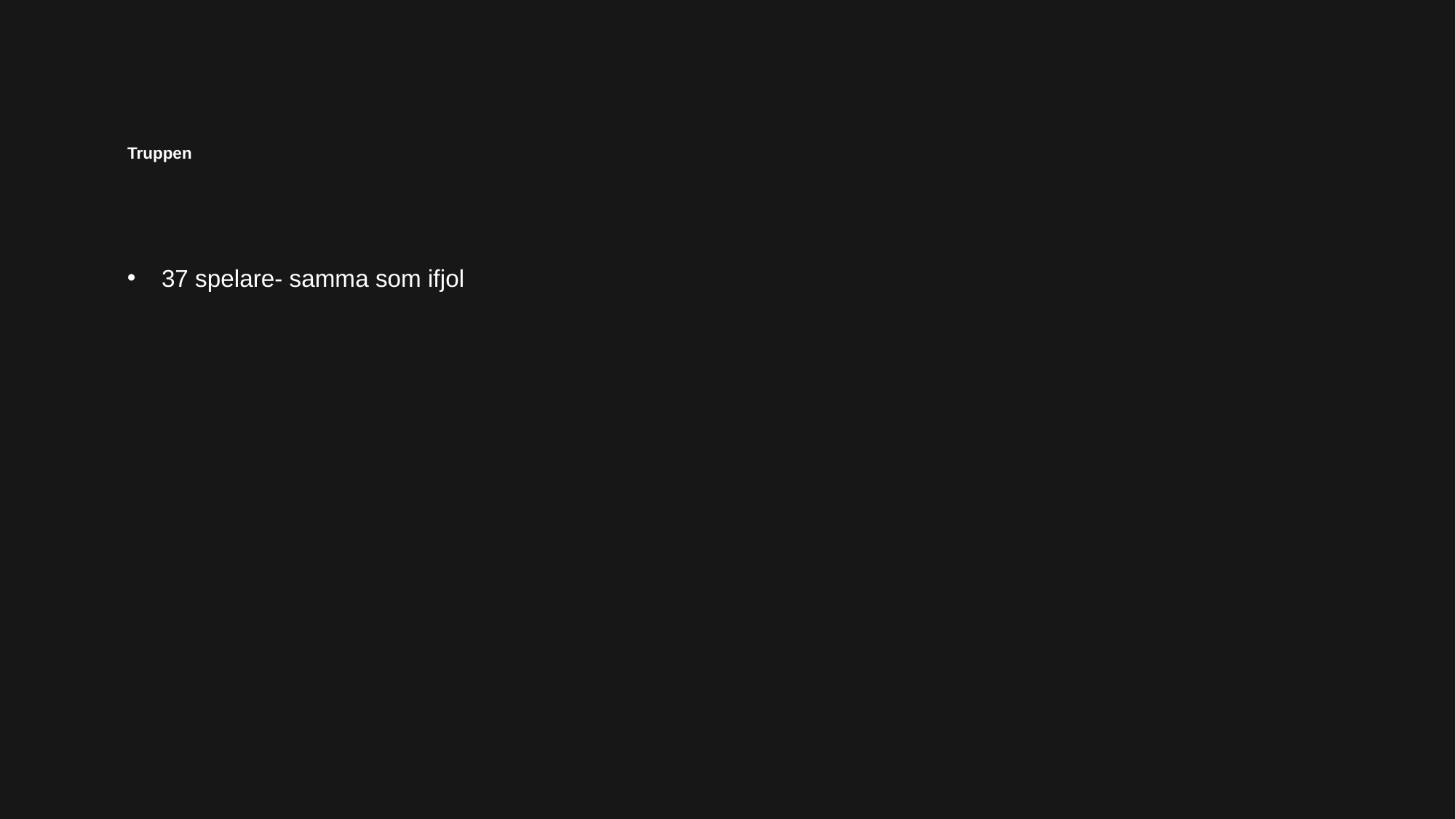

# Truppen
37 spelare- samma som ifjol